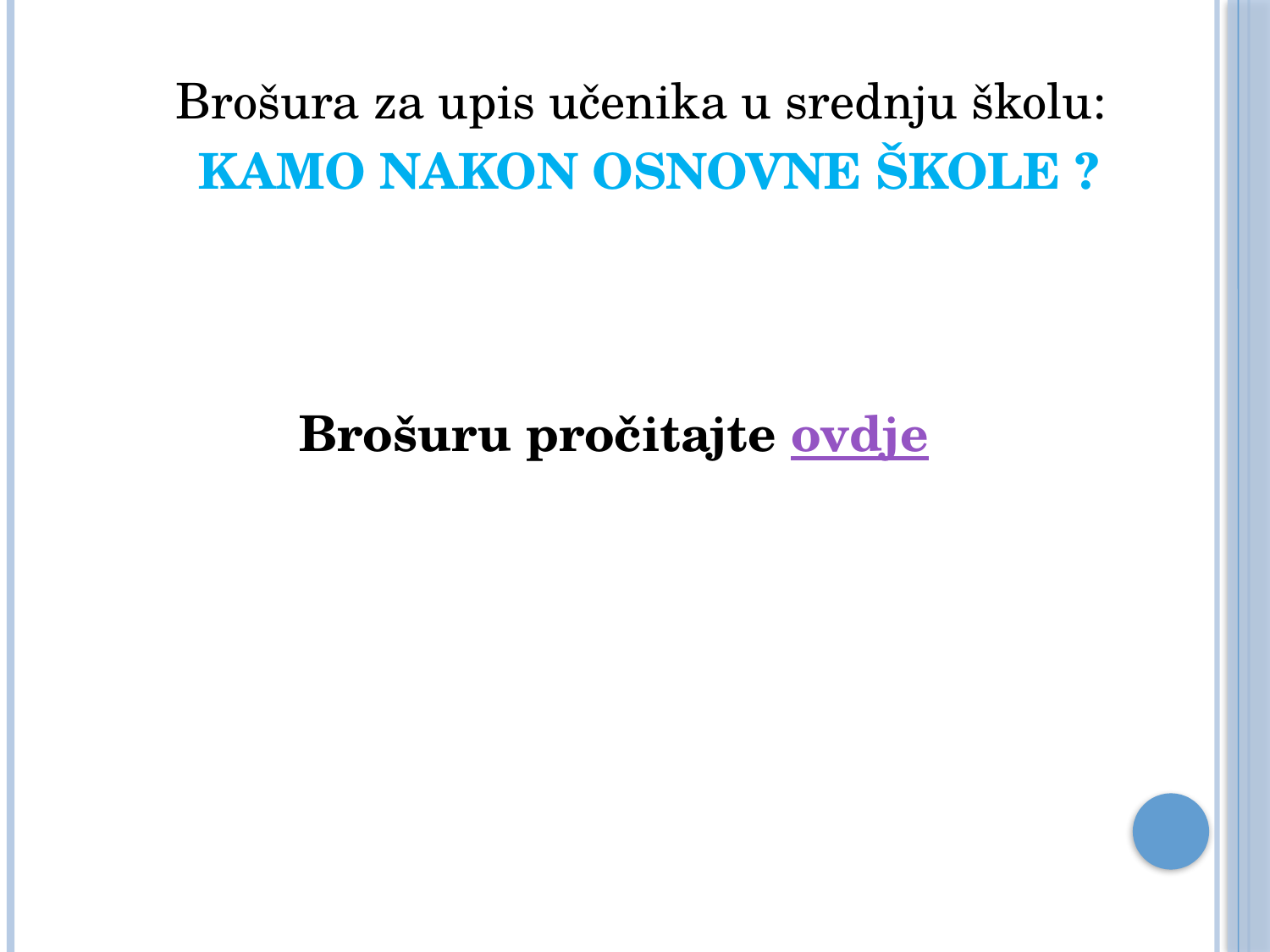

Brošura za upis učenika u srednju školu:
     KAMO NAKON OSNOVNE ŠKOLE ?

Brošuru pročitajte ovdje